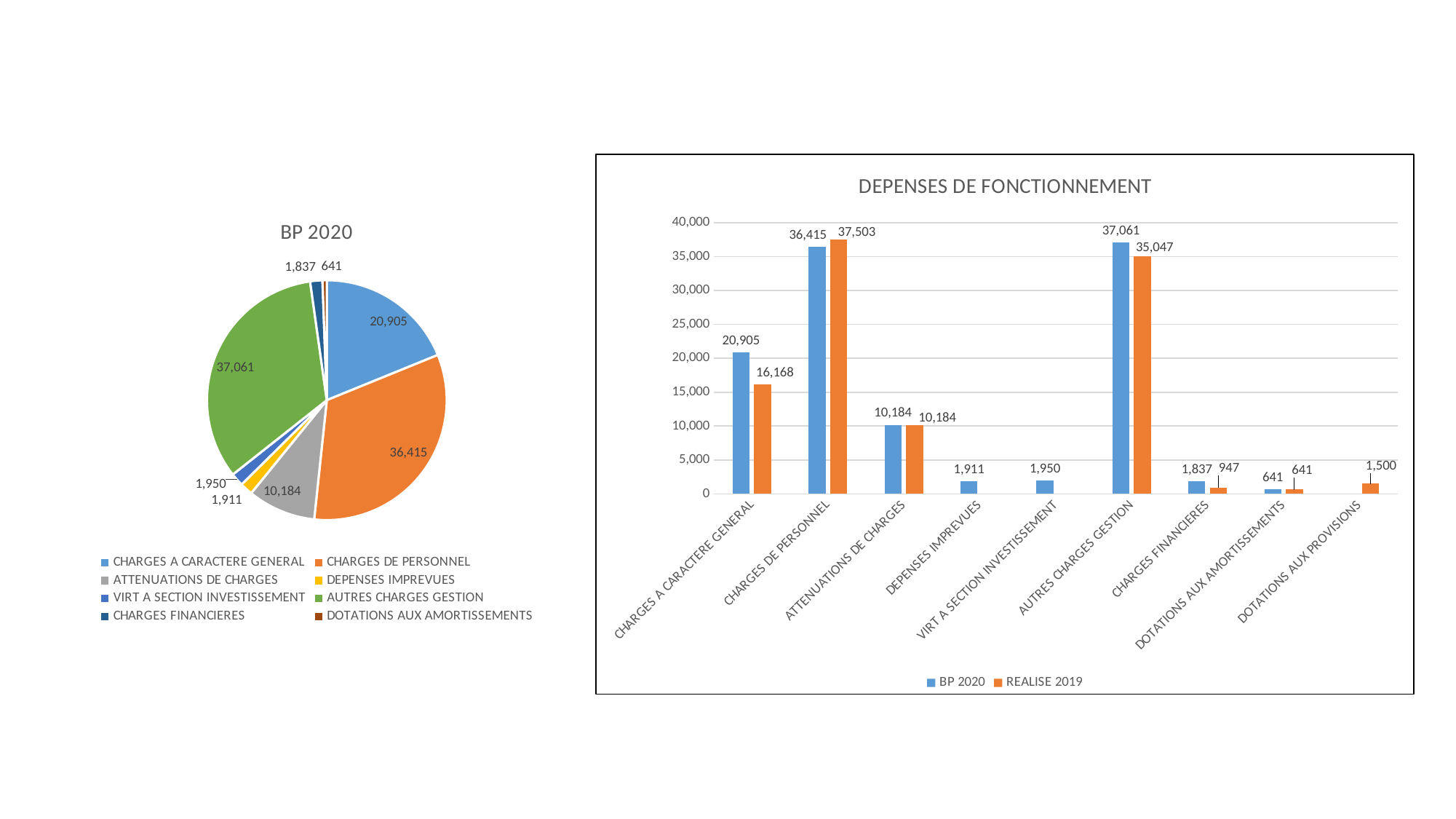

### Chart: DEPENSES DE FONCTIONNEMENT

| Category | BP 2020 | REALISE 2019 |
|---|---|---|
| CHARGES A CARACTERE GENERAL | 20905.0 | 16168.11 |
| CHARGES DE PERSONNEL | 36415.0 | 37502.91 |
| ATTENUATIONS DE CHARGES | 10184.0 | 10184.0 |
| DEPENSES IMPREVUES | 1911.0 | None |
| VIRT A SECTION INVESTISSEMENT | 1950.0 | None |
| AUTRES CHARGES GESTION | 37061.0 | 35046.95 |
| CHARGES FINANCIERES | 1837.0 | 946.98 |
| DOTATIONS AUX AMORTISSEMENTS | 641.0 | 641.0 |
| DOTATIONS AUX PROVISIONS | None | 1500.0 |

### Chart:

| Category | BP 2020 |
|---|---|
| CHARGES A CARACTERE GENERAL | 20905.0 |
| CHARGES DE PERSONNEL | 36415.0 |
| ATTENUATIONS DE CHARGES | 10184.0 |
| DEPENSES IMPREVUES | 1911.0 |
| VIRT A SECTION INVESTISSEMENT | 1950.0 |
| AUTRES CHARGES GESTION | 37061.0 |
| CHARGES FINANCIERES | 1837.0 |
| DOTATIONS AUX AMORTISSEMENTS | 641.0 |